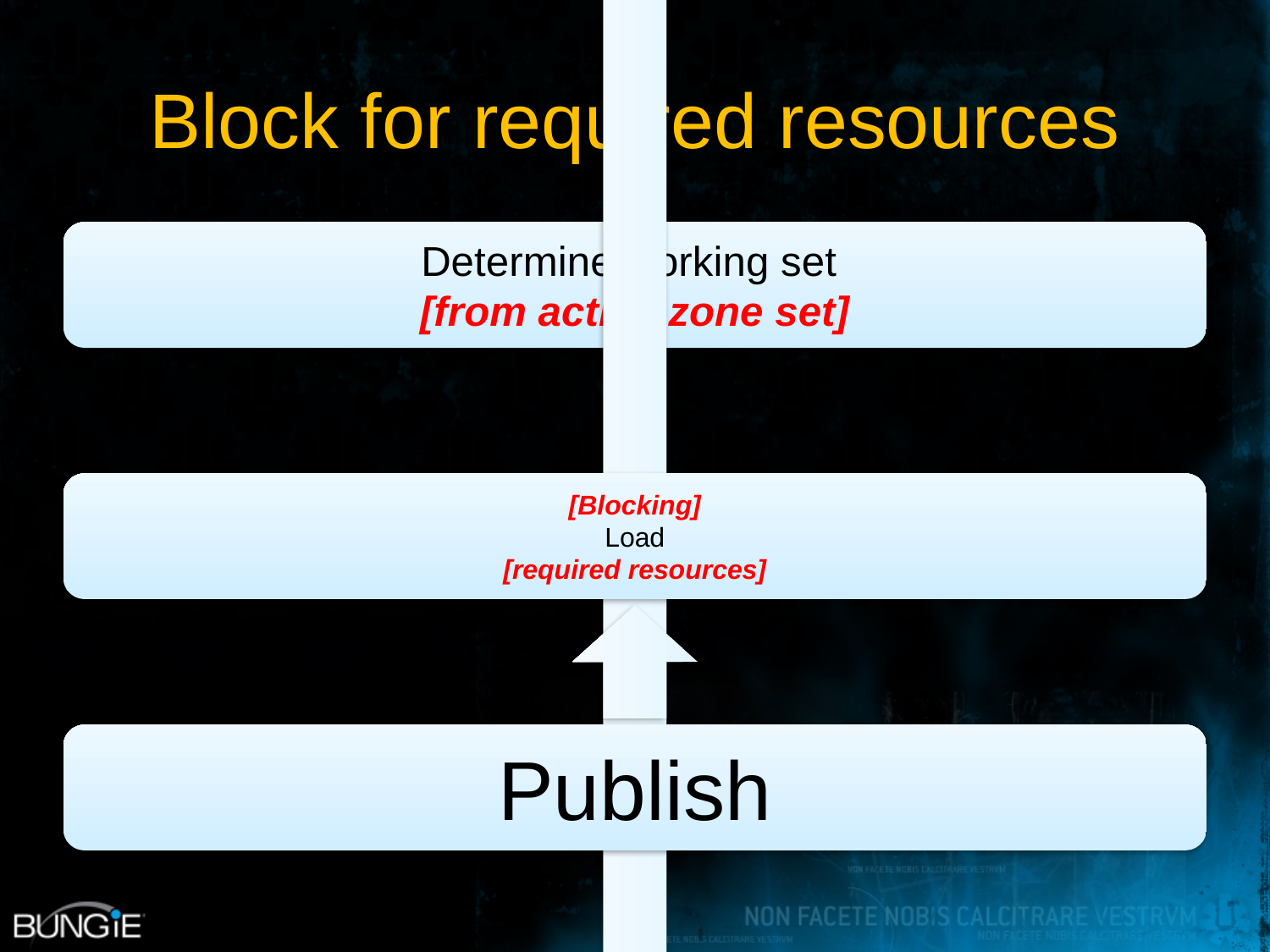

# Block for required resources
Determine working set
[from active zone set]
[Blocking]
Load
[required resources]
Publish